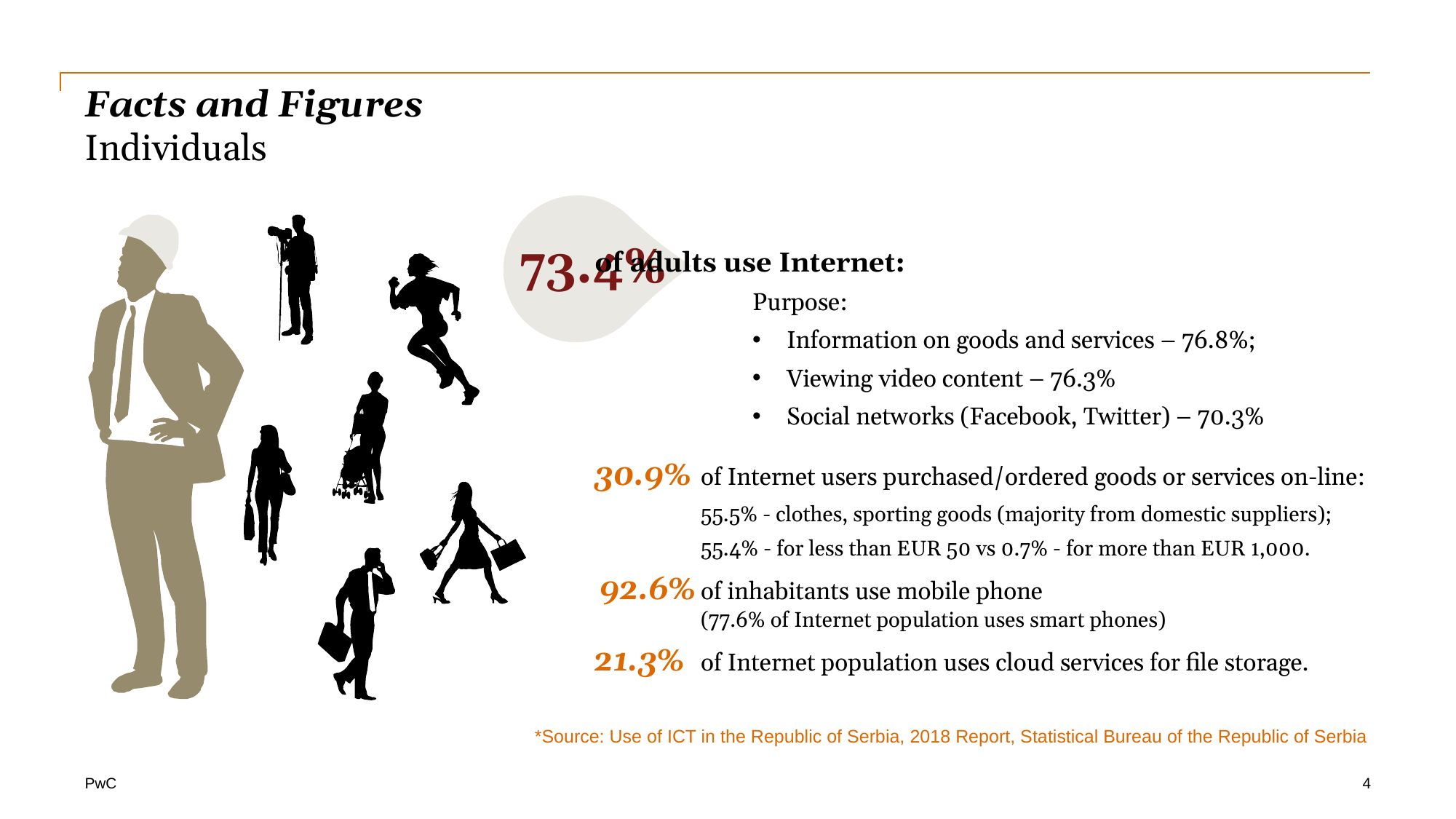

# Facts and Figures Individuals

73.4%

Purpose:
Information on goods and services – 76.8%;
Viewing video content – 76.3%
Social networks (Facebook, Twitter) – 70.3%
of adults use Internet:

30.9% 	of Internet users purchased/ordered goods or services on-line:
55.5% - clothes, sporting goods (majority from domestic suppliers);
55.4% - for less than EUR 50 vs 0.7% - for more than EUR 1,000.
 92.6%	of inhabitants use mobile phone
(77.6% of Internet population uses smart phones)
21.3%	of Internet population uses cloud services for file storage.

*Source: Use of ICT in the Republic of Serbia, 2018 Report, Statistical Bureau of the Republic of Serbia
4